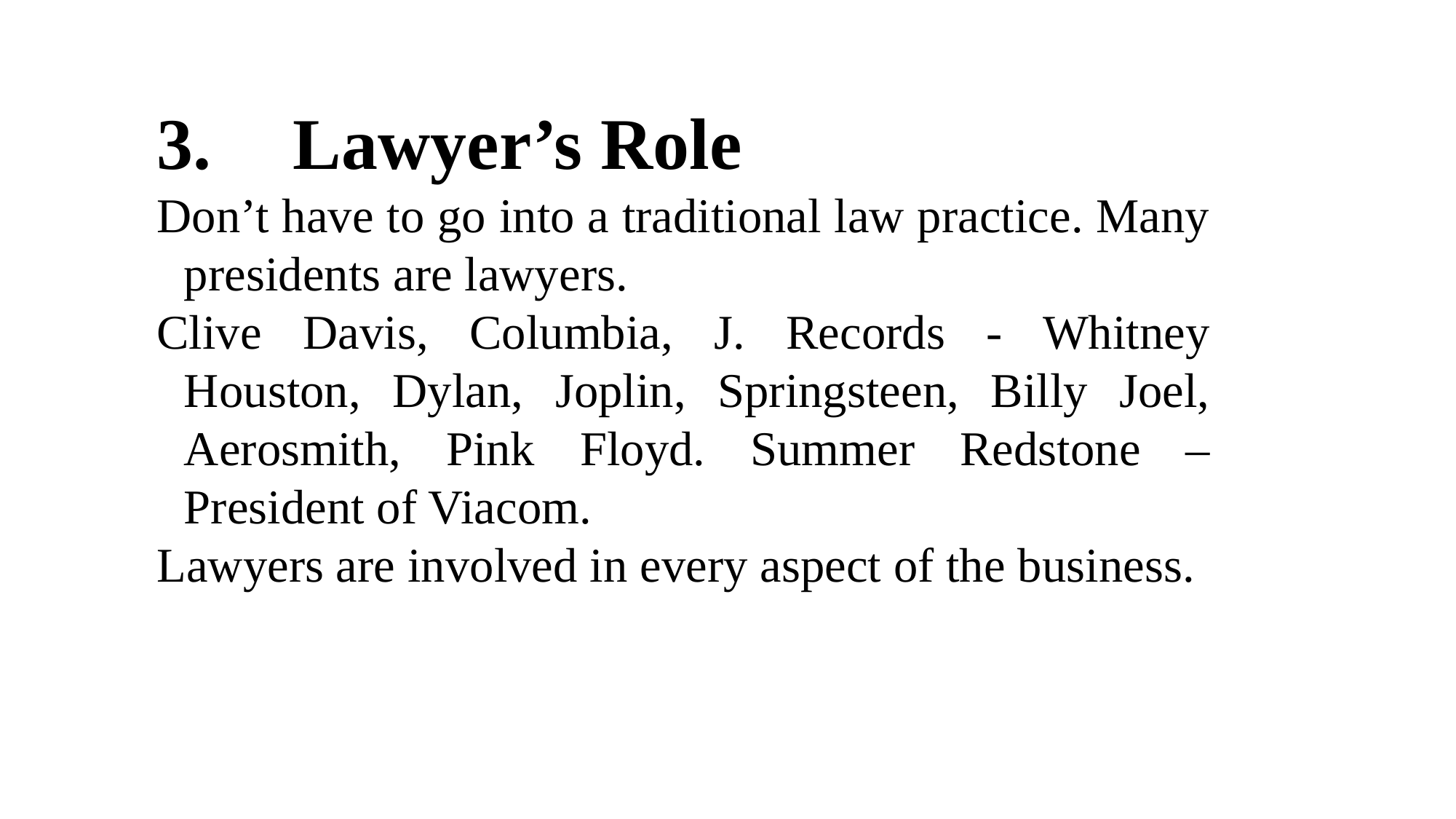

3.	Lawyer’s Role
Don’t have to go into a traditional law practice. Many presidents are lawyers.
Clive Davis, Columbia, J. Records - Whitney Houston, Dylan, Joplin, Springsteen, Billy Joel, Aerosmith, Pink Floyd. Summer Redstone – President of Viacom.
Lawyers are involved in every aspect of the business.